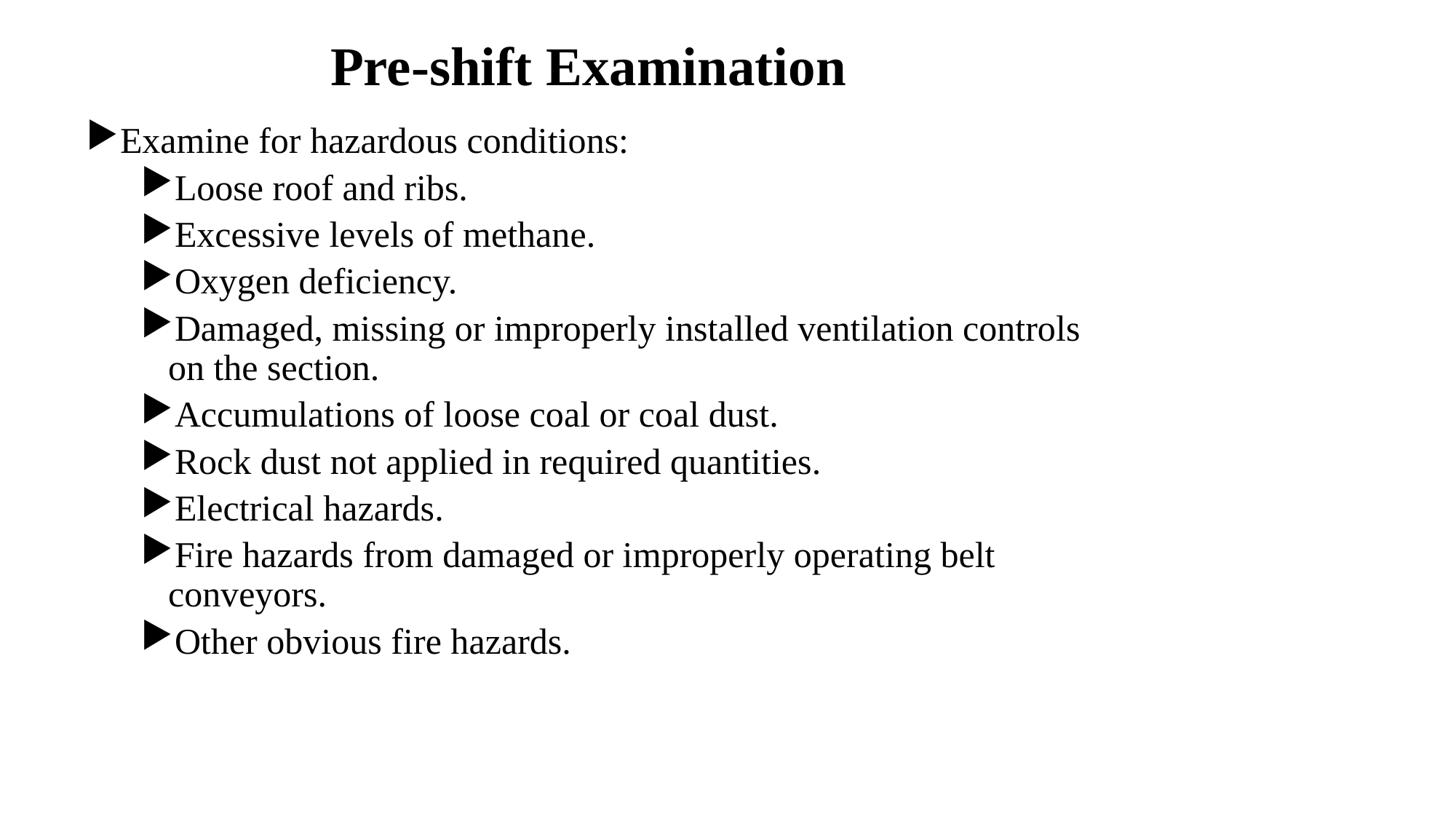

# Pre-shift Examination
Examine for hazardous conditions:
Loose roof and ribs.
Excessive levels of methane.
Oxygen deficiency.
Damaged, missing or improperly installed ventilation controls on the section.
Accumulations of loose coal or coal dust.
Rock dust not applied in required quantities.
Electrical hazards.
Fire hazards from damaged or improperly operating belt conveyors.
Other obvious fire hazards.